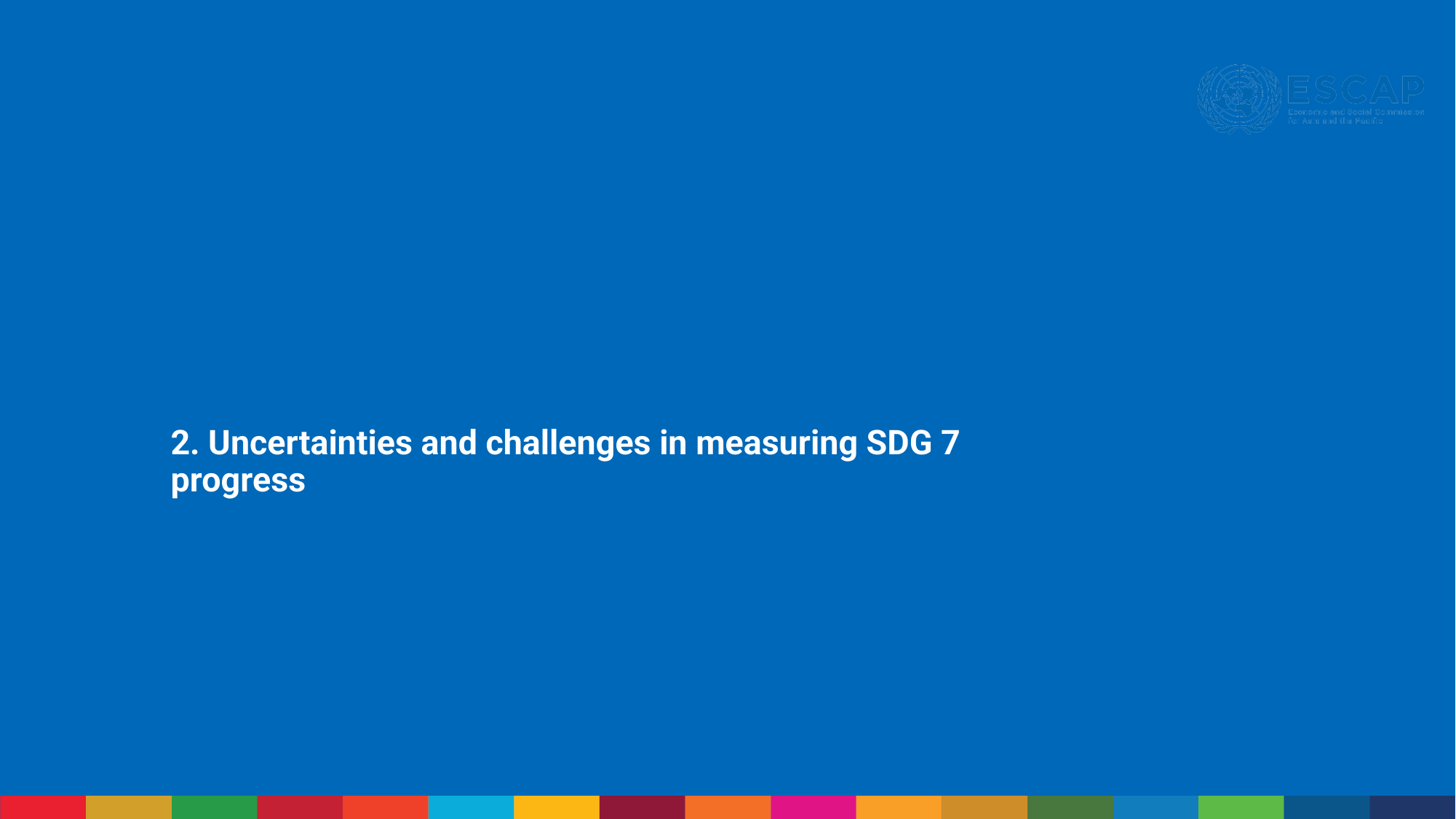

# 2. Uncertainties and challenges in measuring SDG 7 progress